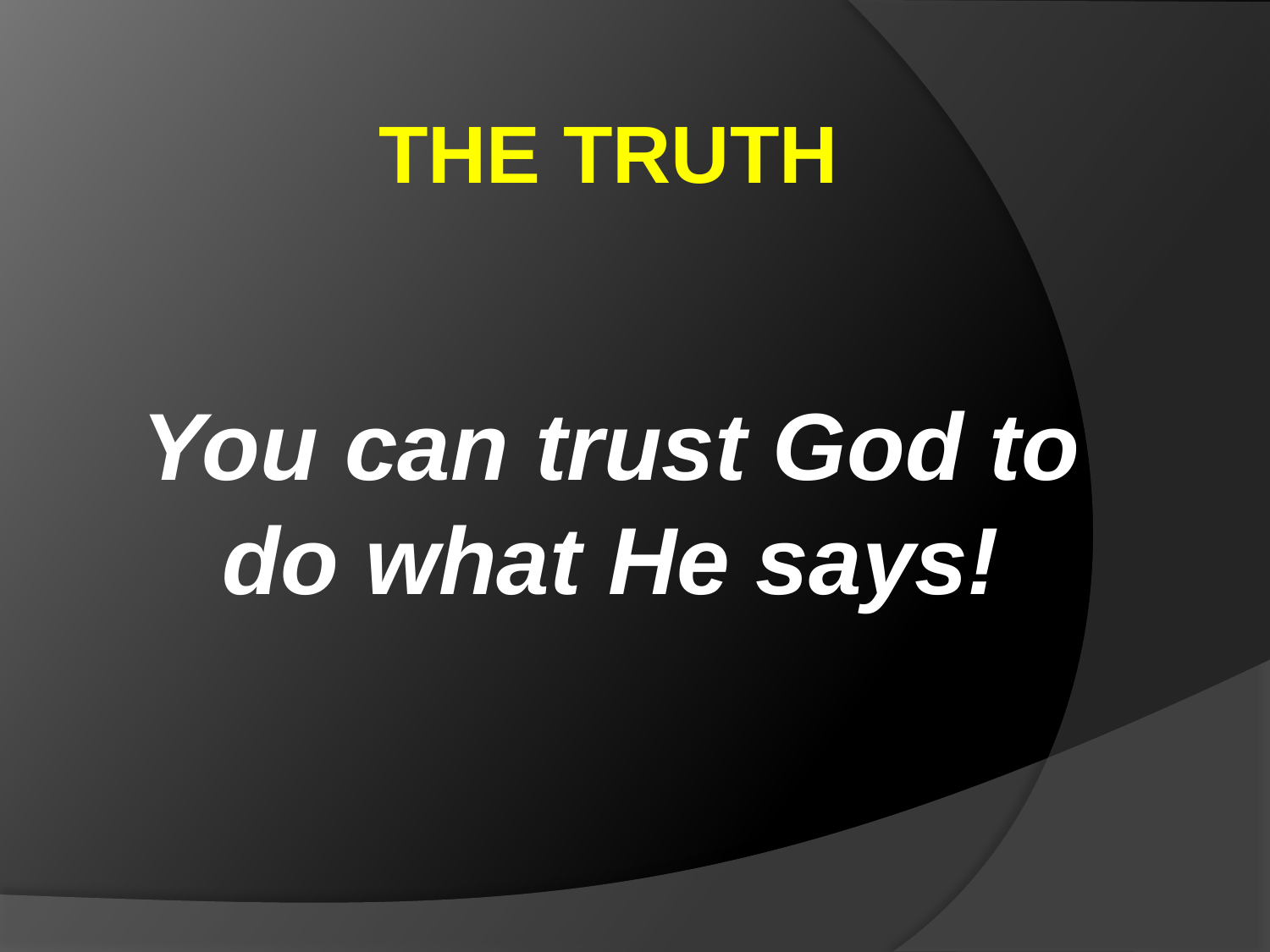

# The Truth
You can trust God to do what He says!